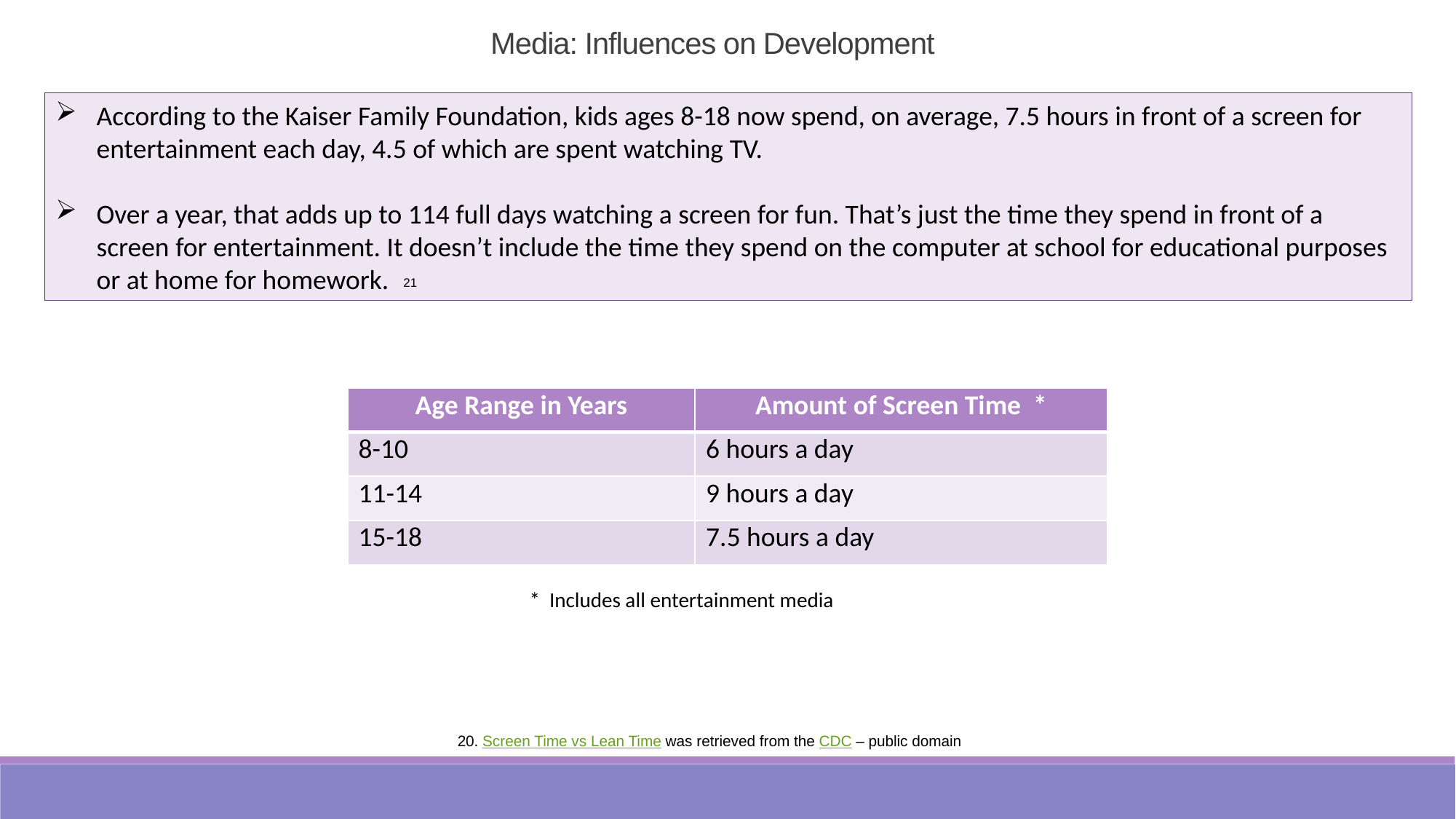

Media: Influences on Development
According to the Kaiser Family Foundation, kids ages 8-18 now spend, on average, 7.5 hours in front of a screen for entertainment each day, 4.5 of which are spent watching TV.

Over a year, that adds up to 114 full days watching a screen for fun. That’s just the time they spend in front of a screen for entertainment. It doesn’t include the time they spend on the computer at school for educational purposes or at home for homework.
21
| Age Range in Years | Amount of Screen Time \* |
| --- | --- |
| 8-10 | 6 hours a day |
| 11-14 | 9 hours a day |
| 15-18 | 7.5 hours a day |
*  Includes all entertainment media
20. Screen Time vs Lean Time was retrieved from the CDC – public domain